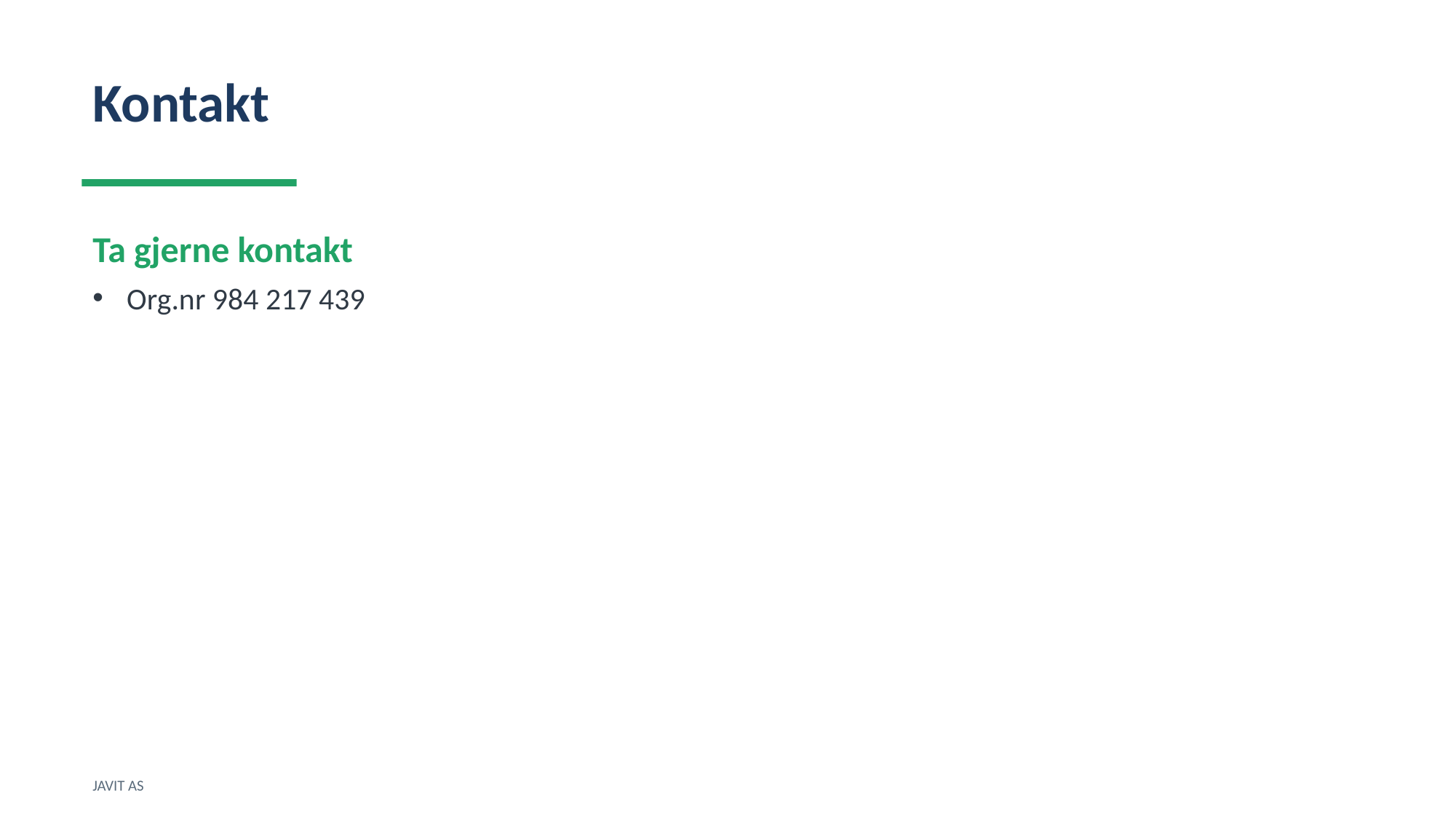

Kontakt

Ta gjerne kontakt
Org.nr 984 217 439
JAVIT AS